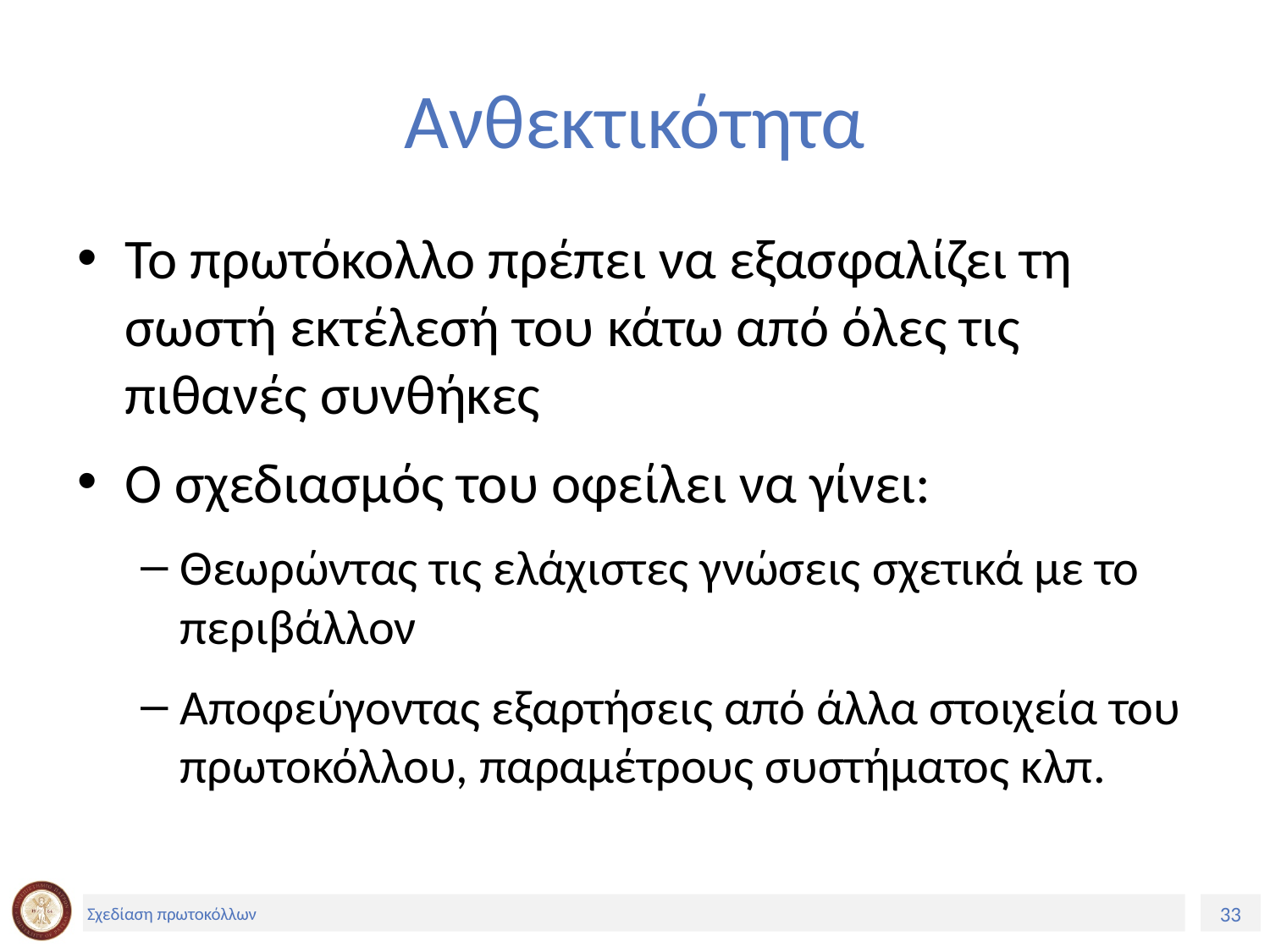

# Ανθεκτικότητα
Το πρωτόκολλο πρέπει να εξασφαλίζει τη σωστή εκτέλεσή του κάτω από όλες τις πιθανές συνθήκες
Ο σχεδιασμός του οφείλει να γίνει:
Θεωρώντας τις ελάχιστες γνώσεις σχετικά με το περιβάλλον
Αποφεύγοντας εξαρτήσεις από άλλα στοιχεία του πρωτοκόλλου, παραμέτρους συστήματος κλπ.